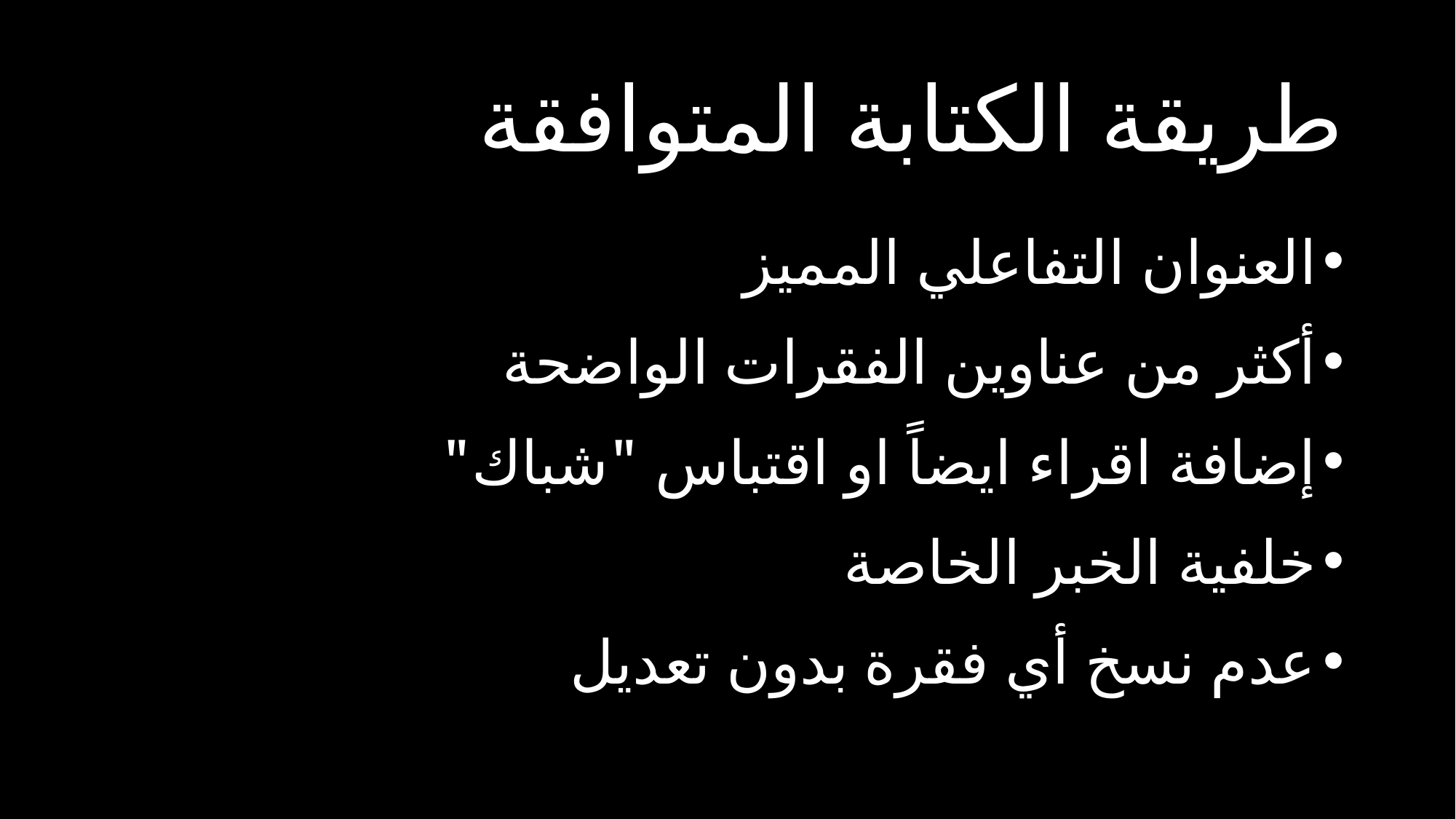

# طريقة الكتابة المتوافقة
العنوان التفاعلي المميز
أكثر من عناوين الفقرات الواضحة
إضافة اقراء ايضاً او اقتباس "شباك"
خلفية الخبر الخاصة
عدم نسخ أي فقرة بدون تعديل